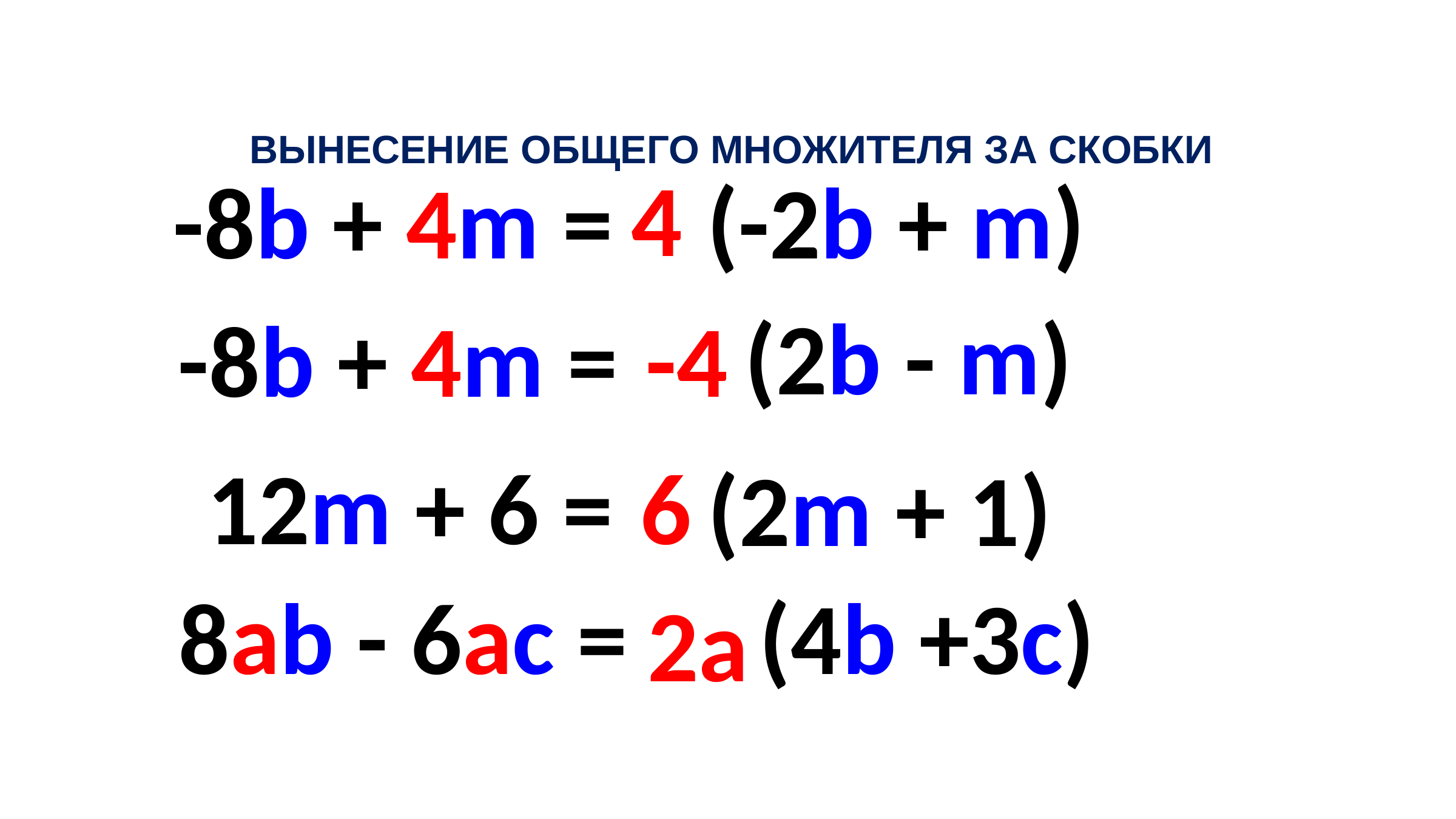

ВЫНЕСЕНИЕ ОБЩЕГО МНОЖИТЕЛЯ ЗА СКОБКИ
4
-8b + 4m =
(-2b + m)
(2b - m)
-8b + 4m =
-4
12m + 6 =
6
(2m + 1)
8ab - 6ac =
(4b +3c)
2a